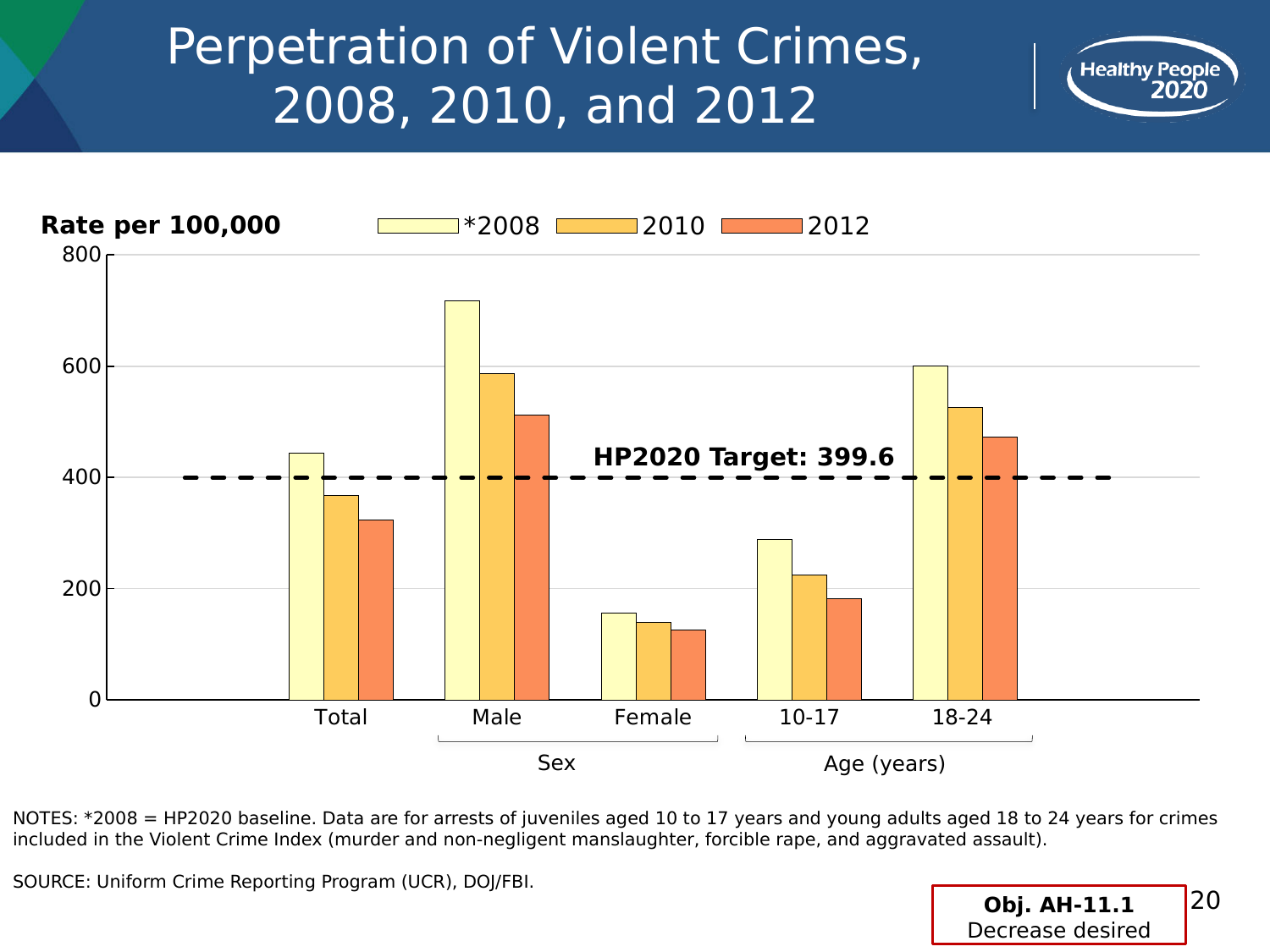

# Perpetration of Violent Crimes, 2008, 2010, and 2012

### Chart

| Category | *2008 | 2010 | 2012 | Target |
|---|---|---|---|---|
|  | None | None | None | 399.6 |
| Total | 444.0 | 368.2 | 323.5 | 399.6 |
| Male | 716.7 | 586.7 | 512.1 | 399.6 |
| Female | 155.9 | 139.3 | 125.6 | 399.6 |
| 10-17 | 288.1 | 224.5 | 182.5 | 399.6 |
| 18-24  | 599.8 | 525.2 | 473.0 | 399.6 |
Sex
Age (years)
HP2020 Target: 399.6

Rate per 100,000
NOTES: *2008 = HP2020 baseline. Data are for arrests of juveniles aged 10 to 17 years and young adults aged 18 to 24 years for crimes included in the Violent Crime Index (murder and non-negligent manslaughter, forcible rape, and aggravated assault).
SOURCE: Uniform Crime Reporting Program (UCR), DOJ/FBI.
20
Obj. AH-11.1
Decrease desired